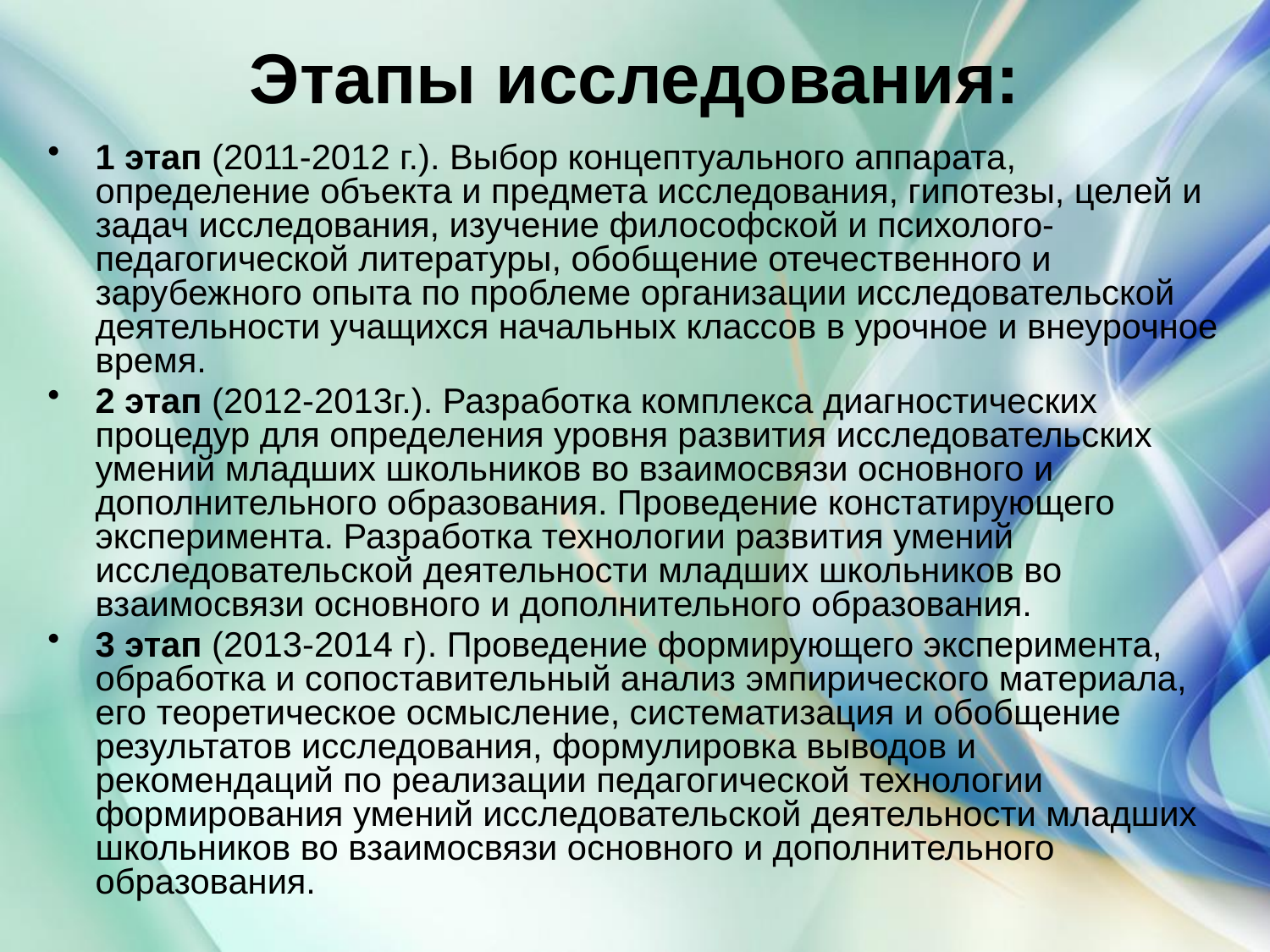

# Этапы исследования:
1 этап (2011-2012 г.). Выбор концептуального аппарата, определение объекта и предмета исследования, гипотезы, целей и задач исследования, изучение философской и психолого-педагогической литературы, обобщение отечественного и зарубежного опыта по проблеме организации исследовательской деятельности учащихся начальных классов в урочное и внеурочное время.
2 этап (2012-2013г.). Разработка комплекса диагностических процедур для определения уровня развития исследовательских умений младших школьников во взаимосвязи основного и дополнительного образования. Проведение констатирующего эксперимента. Разработка технологии развития умений исследовательской деятельности младших школьников во взаимосвязи основного и дополнительного образования.
3 этап (2013-2014 г). Проведение формирующего эксперимента, обработка и сопоставительный анализ эмпирического материала, его теоретическое осмысление, систематизация и обобщение результатов исследования, формулировка выводов и рекомендаций по реализации педагогической технологии формирования умений исследовательской деятельности младших школьников во взаимосвязи основного и дополнительного образования.